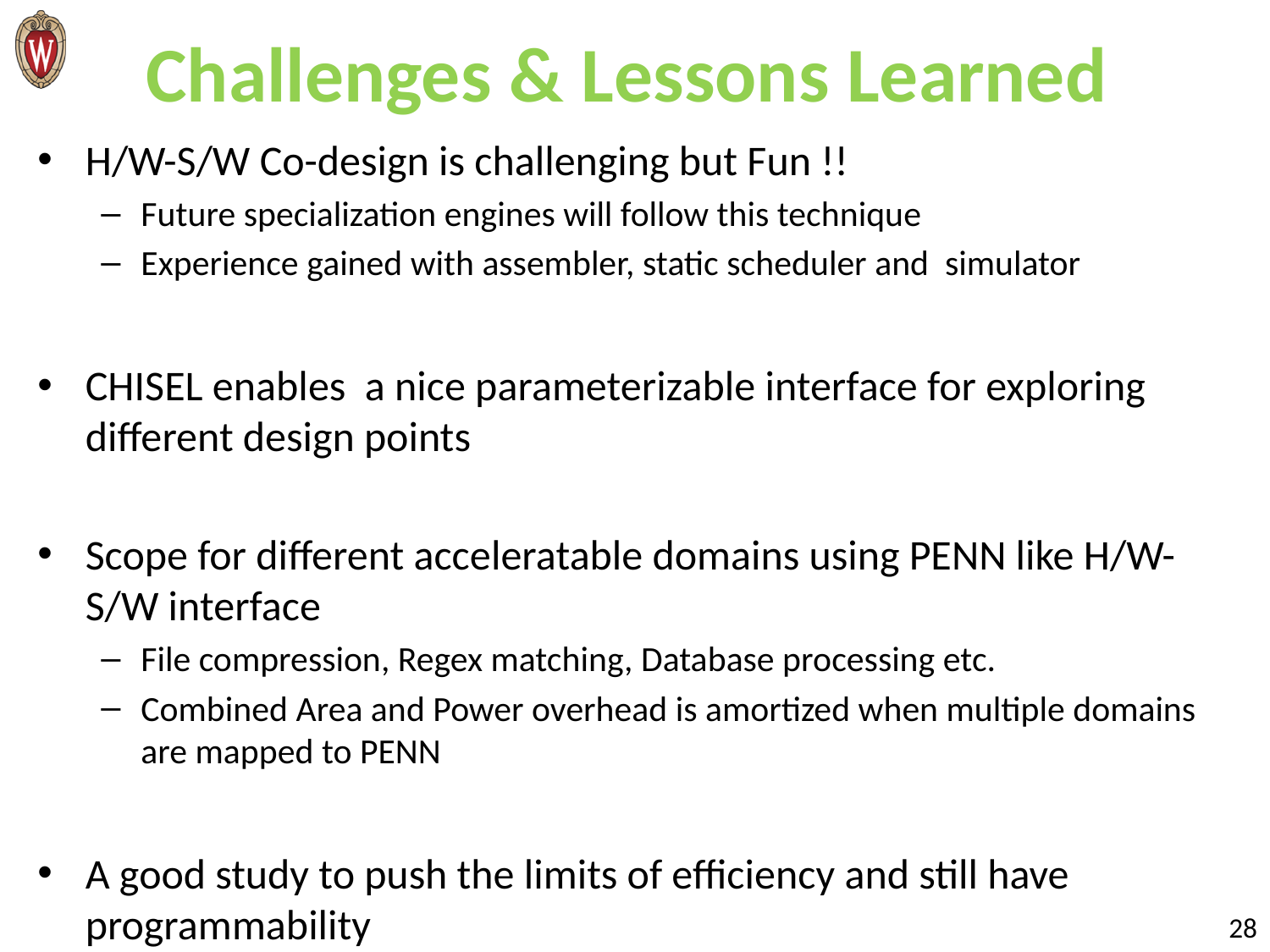

# Challenges & Lessons Learned
H/W-S/W Co-design is challenging but Fun !!
Future specialization engines will follow this technique
Experience gained with assembler, static scheduler and  simulator

CHISEL enables  a nice parameterizable interface for exploring different design points

Scope for different acceleratable domains using PENN like H/W-S/W interface
File compression, Regex matching, Database processing etc.
Combined Area and Power overhead is amortized when multiple domains are mapped to PENN

A good study to push the limits of efficiency and still have programmability

28